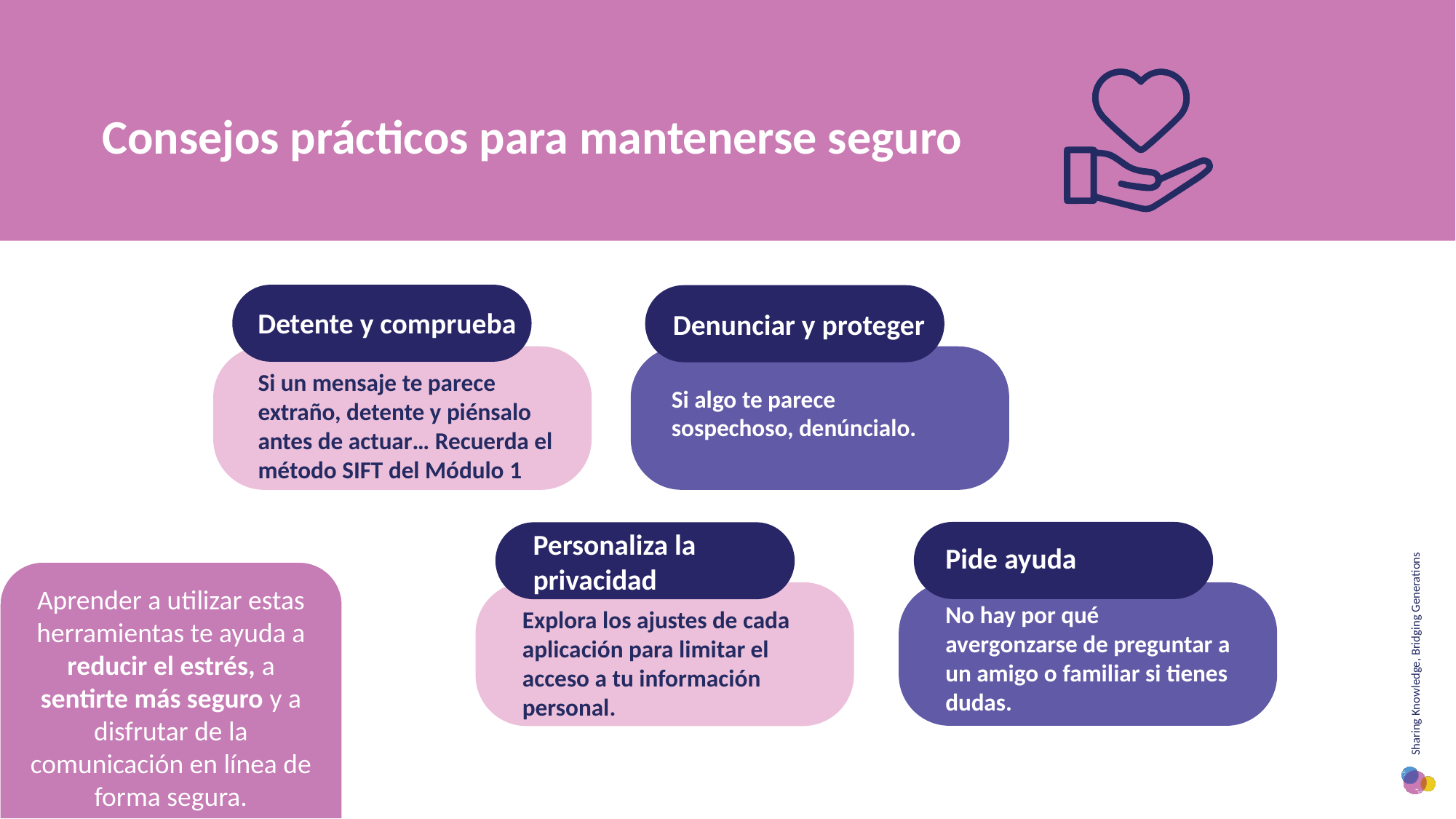

Consejos prácticos para mantenerse seguro
Detente y comprueba

Denunciar y proteger

Si algo te parece sospechoso, denúncialo.

Si un mensaje te parece extraño, detente y piénsalo antes de actuar… Recuerda el método SIFT del Módulo 1
Personaliza la privacidad

Pide ayuda
Aprender a utilizar estas herramientas te ayuda a reducir el estrés, a sentirte más seguro y a disfrutar de la comunicación en línea de forma segura.

No hay por qué avergonzarse de preguntar a un amigo o familiar si tienes dudas.
Explora los ajustes de cada aplicación para limitar el acceso a tu información personal.